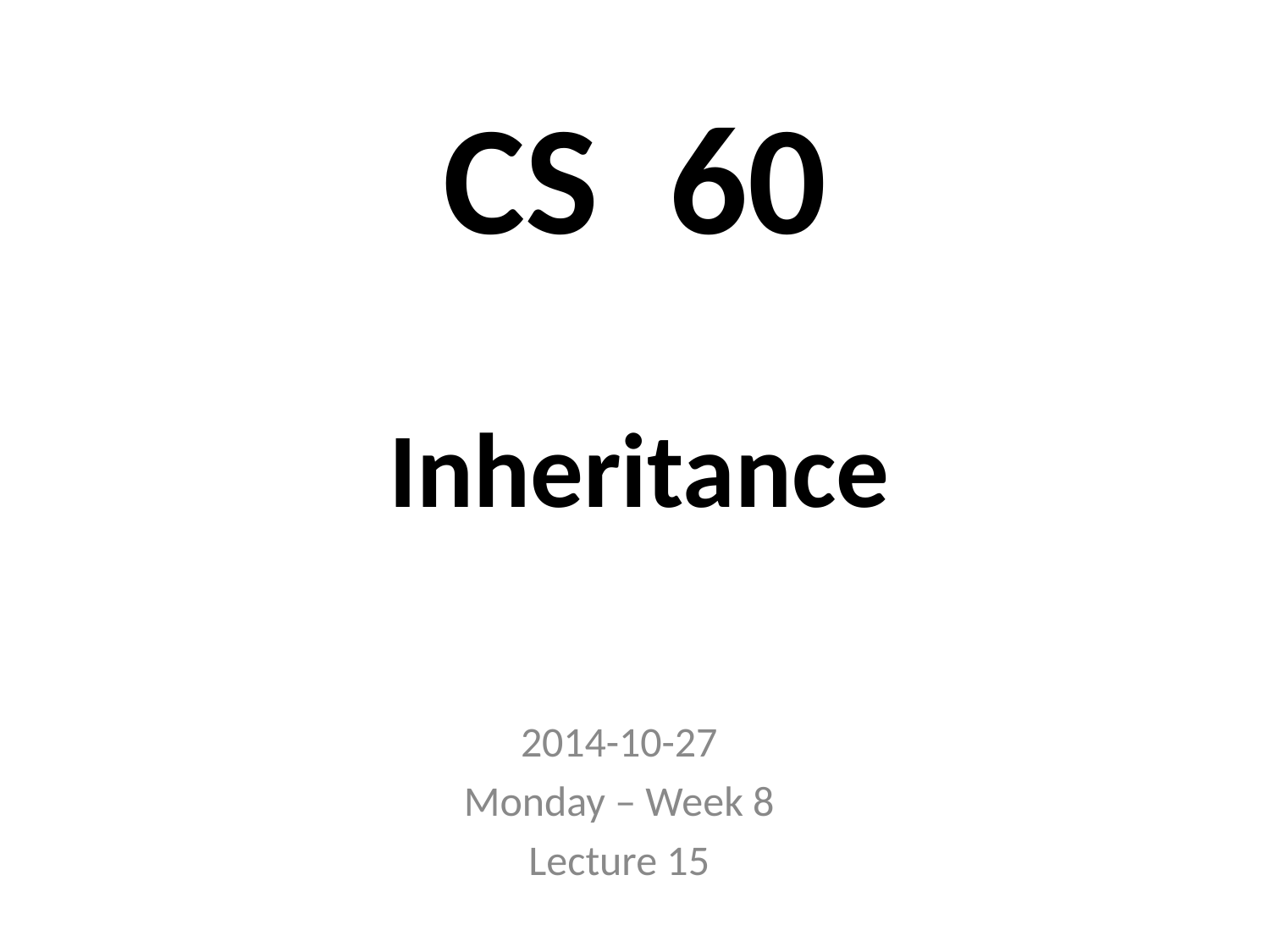

# CS  60
Inheritance
2014-10-27
Monday – Week 8
Lecture 15